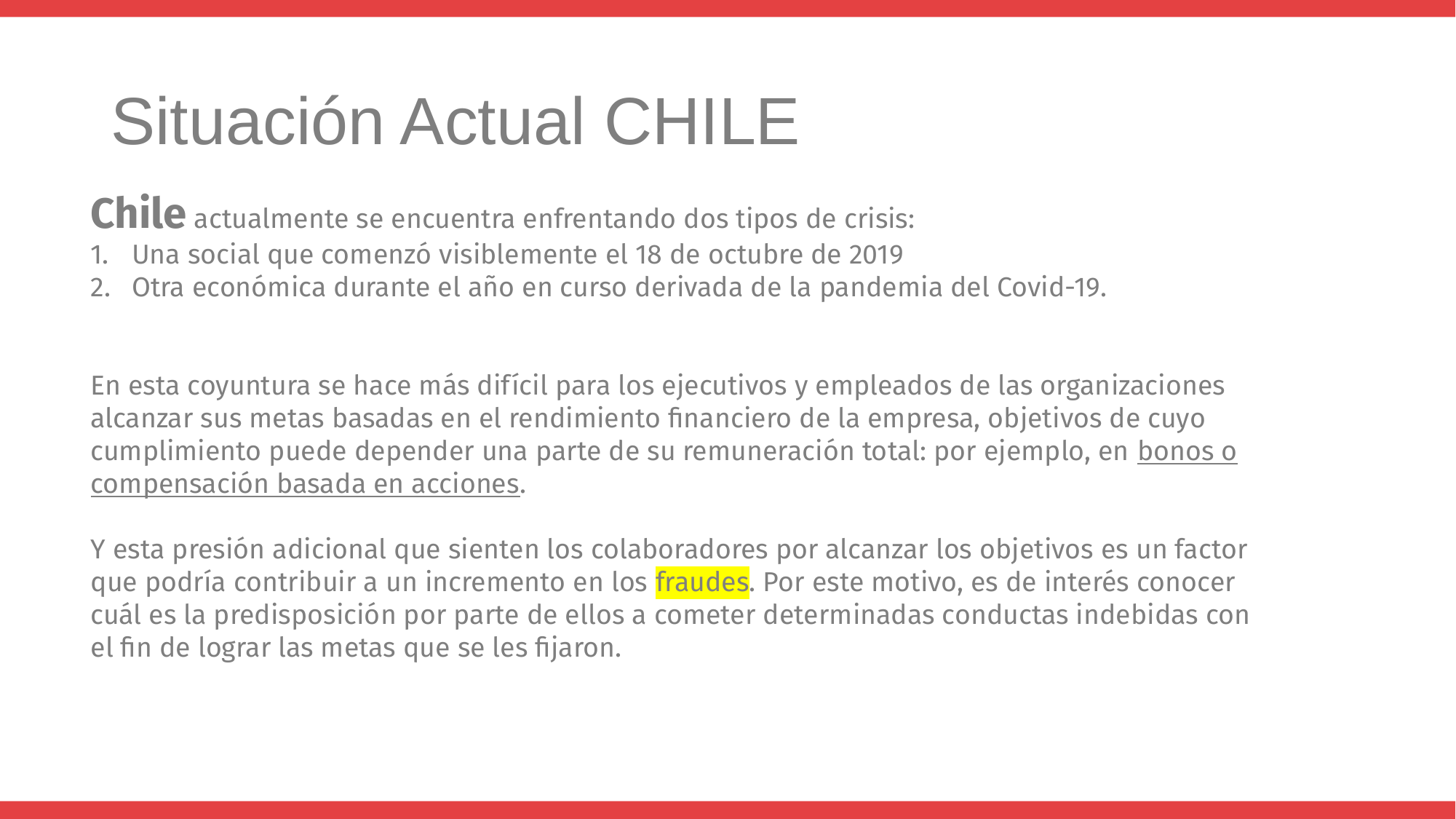

# Situación Actual CHILE
Chile actualmente se encuentra enfrentando dos tipos de crisis:
Una social que comenzó visiblemente el 18 de octubre de 2019
Otra económica durante el año en curso derivada de la pandemia del Covid-19.

En esta coyuntura se hace más difícil para los ejecutivos y empleados de las organizaciones alcanzar sus metas basadas en el rendimiento financiero de la empresa, objetivos de cuyo cumplimiento puede depender una parte de su remuneración total: por ejemplo, en bonos o compensación basada en acciones.

Y esta presión adicional que sienten los colaboradores por alcanzar los objetivos es un factor que podría contribuir a un incremento en los fraudes. Por este motivo, es de interés conocer cuál es la predisposición por parte de ellos a cometer determinadas conductas indebidas con el fin de lograr las metas que se les fijaron.